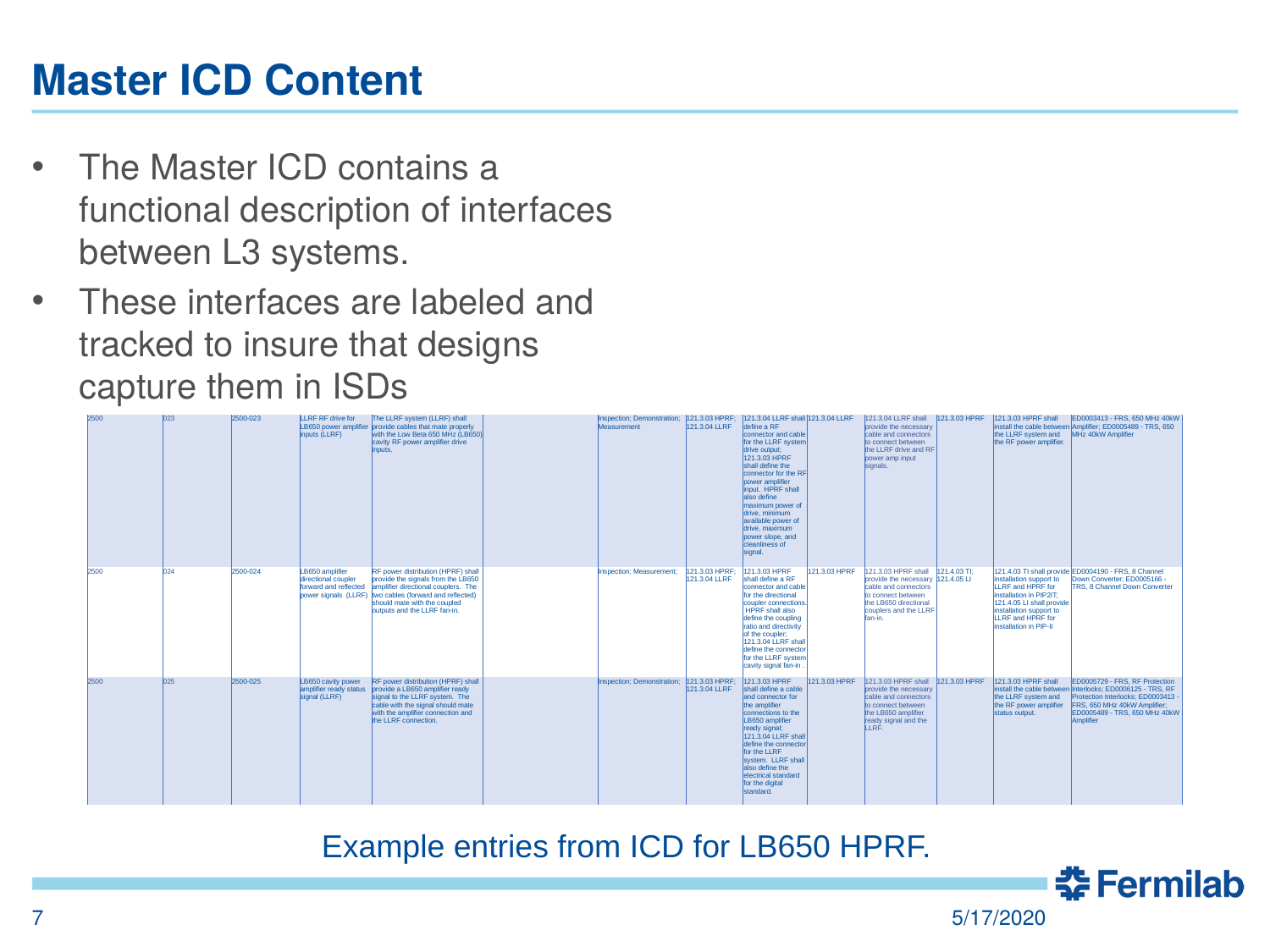

# Master ICD Content
The Master ICD contains a functional description of interfaces between L3 systems.
These interfaces are labeled and tracked to insure that designs capture them in ISDs

| 2500 | 023 | 2500-023 | LLRF RF drive for LB650 power amplifier inputs (LLRF) | The LLRF system (LLRF) shall provide cables that mate properly with the Low Beta 650 MHz (LB650) cavity RF power amplifier drive inputs. |  | Inspection; Demonstration; Measurement | 121.3.03 HPRF; 121.3.04 LLRF | 121.3.04 LLRF shall define a RF connector and cable for the LLRF system drive output; 121.3.03 HPRF shall define the connector for the RF power amplifier input. HPRF shall also define maximum power of drive, minimum available power of drive, maximum power slope, and cleanliness of signal. | 121.3.04 LLRF | 121.3.04 LLRF shall provide the necessary cable and connectors to connect between the LLRF drive and RF power amp input signals. | 121.3.03 HPRF | 121.3.03 HPRF shall install the cable between the LLRF system and the RF power amplifier. | ED0003413 - FRS, 650 MHz 40kW Amplifier; ED0005489 - TRS, 650 MHz 40kW Amplifier |
| --- | --- | --- | --- | --- | --- | --- | --- | --- | --- | --- | --- | --- | --- |
| 2500 | 024 | 2500-024 | LB650 amplifier directional coupler forward and reflected power signals (LLRF) | RF power distribution (HPRF) shall provide the signals from the LB650 amplifier directional couplers. The two cables (forward and reflected) should mate with the coupled outputs and the LLRF fan-in. |  | Inspection; Measurement; | 121.3.03 HPRF; 121.3.04 LLRF | 121.3.03 HPRF shall define a RF connector and cable for the directional coupler connections. HPRF shall also define the coupling ratio and directivity of the coupler; 121.3.04 LLRF shall define the connector for the LLRF system cavity signal fan-in . | 121.3.03 HPRF | 121.3.03 HPRF shall provide the necessary cable and connectors to connect between the LB650 directional couplers and the LLRF fan-in. | 121.4.03 TI; 121.4.05 LI | 121.4.03 TI shall provide installation support to LLRF and HPRF for installation in PIP2IT; 121.4.05 LI shall provide installation support to LLRF and HPRF for installation in PIP-II | ED0004190 - FRS, 8 Channel Down Converter; ED0005166 -TRS, 8 Channel Down Converter |
| 2500 | 025 | 2500-025 | LB650 cavity power amplifier ready status signal (LLRF) | RF power distribution (HPRF) shall provide a LB650 amplifier ready signal to the LLRF system. The cable with the signal should mate with the amplifier connection and the LLRF connection. |  | Inspection; Demonstration; | 121.3.03 HPRF; 121.3.04 LLRF | 121.3.03 HPRF shall define a cable and connector for the amplifier connections to the LB650 amplifier ready signal; 121.3.04 LLRF shall define the connector for the LLRF system. LLRF shall also define the electrical standard for the digital standard. | 121.3.03 HPRF | 121.3.03 HPRF shall provide the necessary cable and connectors to connect between the LB650 amplifier ready signal and the LLRF. | 121.3.03 HPRF | 121.3.03 HPRF shall install the cable between the LLRF system and the RF power amplifier status output. | ED0005729 - FRS, RF Protection Interlocks; ED0006125 - TRS, RF Protection Interlocks; ED0003413 - FRS, 650 MHz 40kW Amplifier; ED0005489 - TRS, 650 MHz 40kW Amplifier |
Example entries from ICD for LB650 HPRF.
7
5/17/2020